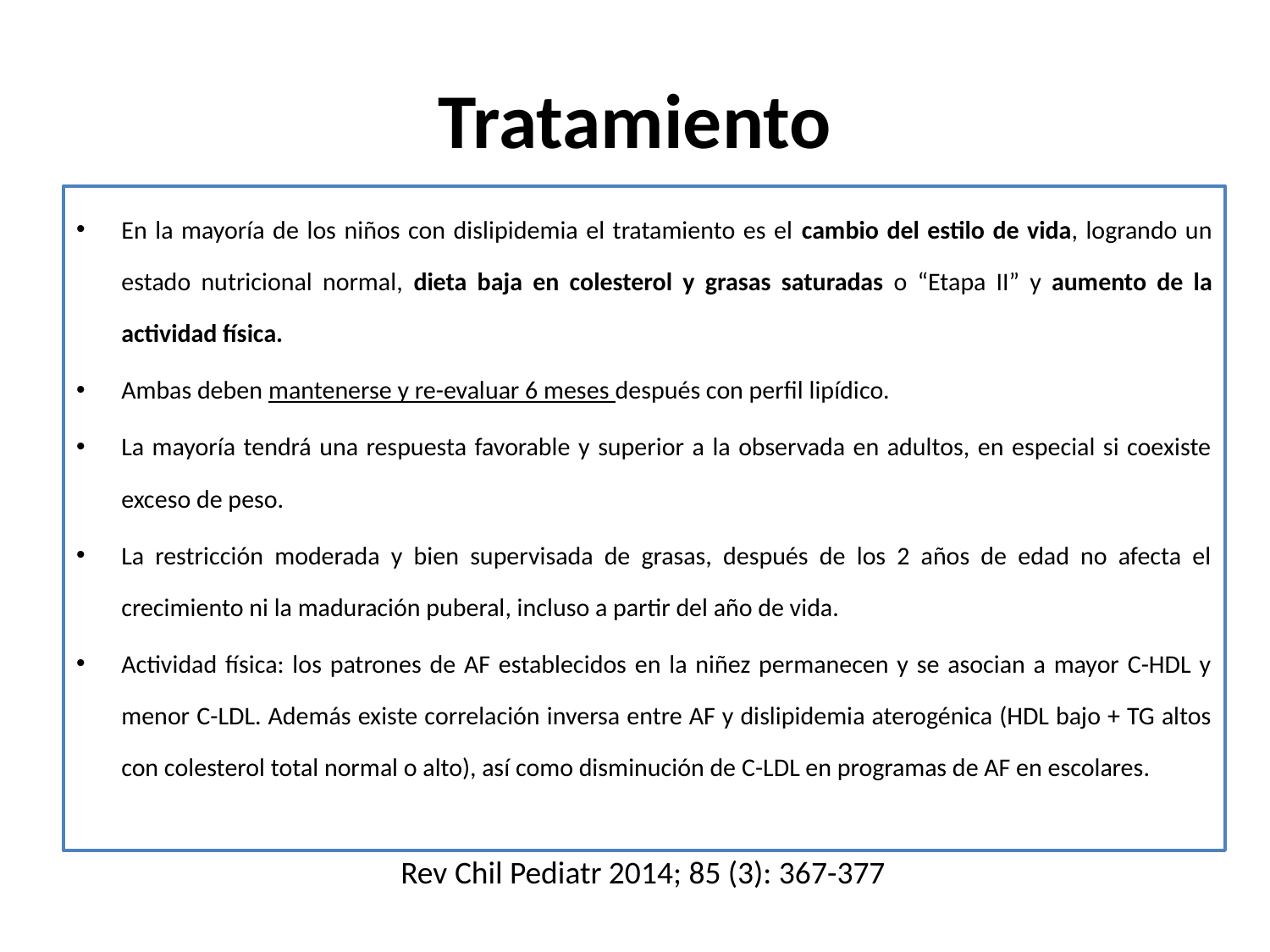

# Tratamiento
En la mayoría de los niños con dislipidemia el tratamiento es el cambio del estilo de vida, logrando un estado nutricional normal, dieta baja en colesterol y grasas saturadas o “Etapa II” y aumento de la actividad física.
Ambas deben mantenerse y re-evaluar 6 meses después con perfil lipídico.
La mayoría tendrá una respuesta favorable y superior a la observada en adultos, en especial si coexiste exceso de peso.
La restricción moderada y bien supervisada de grasas, después de los 2 años de edad no afecta el crecimiento ni la maduración puberal, incluso a partir del año de vida.
Actividad física: los patrones de AF establecidos en la niñez permanecen y se asocian a mayor C-HDL y menor C-LDL. Además existe correlación inversa entre AF y dislipidemia aterogénica (HDL bajo + TG altos con colesterol total normal o alto), así como disminución de C-LDL en programas de AF en escolares.
Rev Chil Pediatr 2014; 85 (3): 367-377